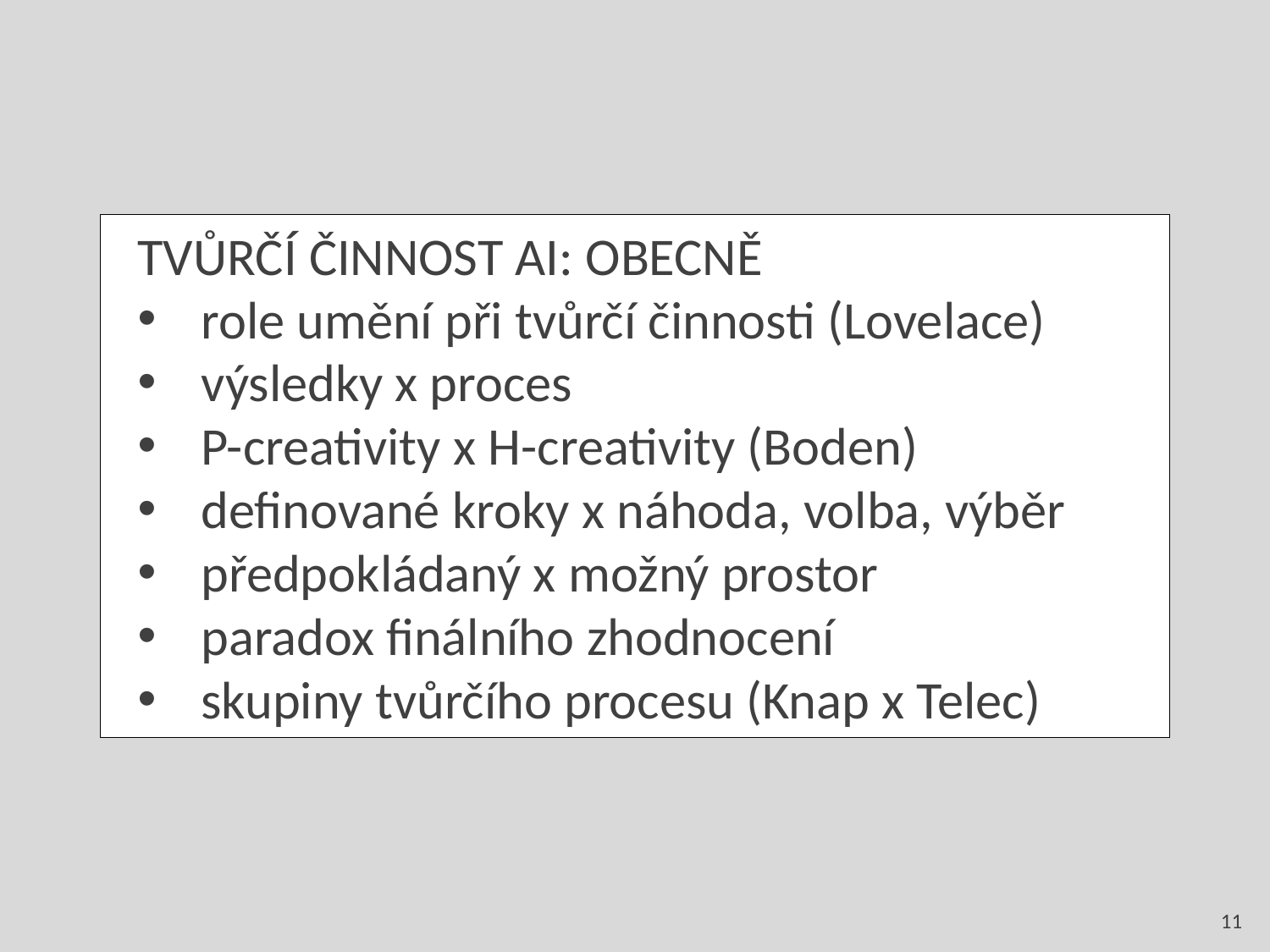

TVŮRČÍ ČINNOST AI: obecně
role umění při tvůrčí činnosti (Lovelace)
výsledky x proces
P-creativity x H-creativity (Boden)
definované kroky x náhoda, volba, výběr
předpokládaný x možný prostor
paradox finálního zhodnocení
skupiny tvůrčího procesu (Knap x Telec)
11